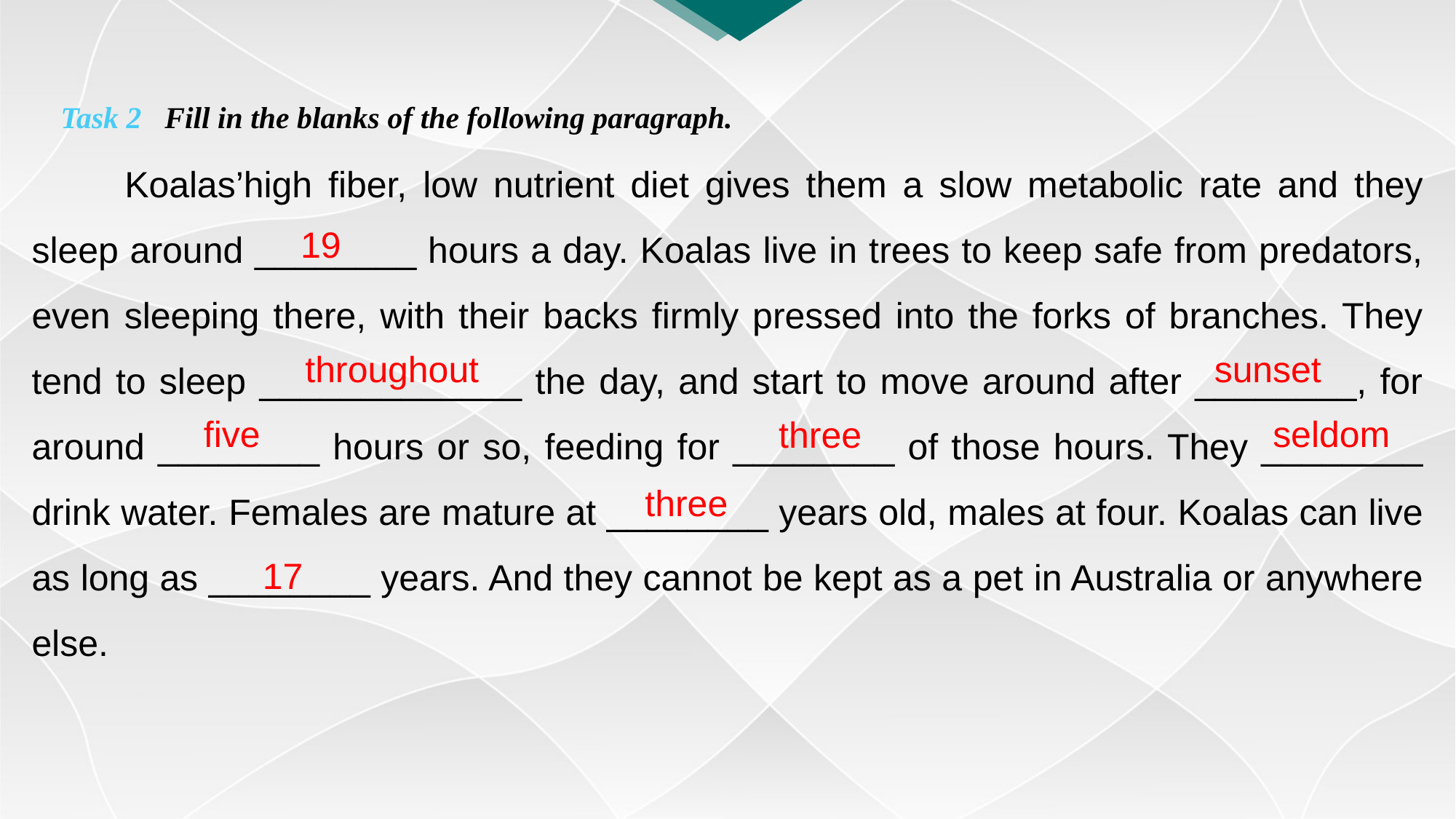

Task 2   Fill in the blanks of the following paragraph.
　　Koalas’high fiber, low nutrient diet gives them a slow metabolic rate and they sleep around ________ hours a day. Koalas live in trees to keep safe from predators, even sleeping there, with their backs firmly pressed into the forks of branches. They tend to sleep _____________ the day, and start to move around after ________, for around ________ hours or so, feeding for ________ of those hours. They ________ drink water. Females are mature at ________ years old, males at four. Koalas can live as long as ________ years. And they cannot be kept as a pet in Australia or anywhere else.
19
sunset
throughout
seldom
five
three
three
17